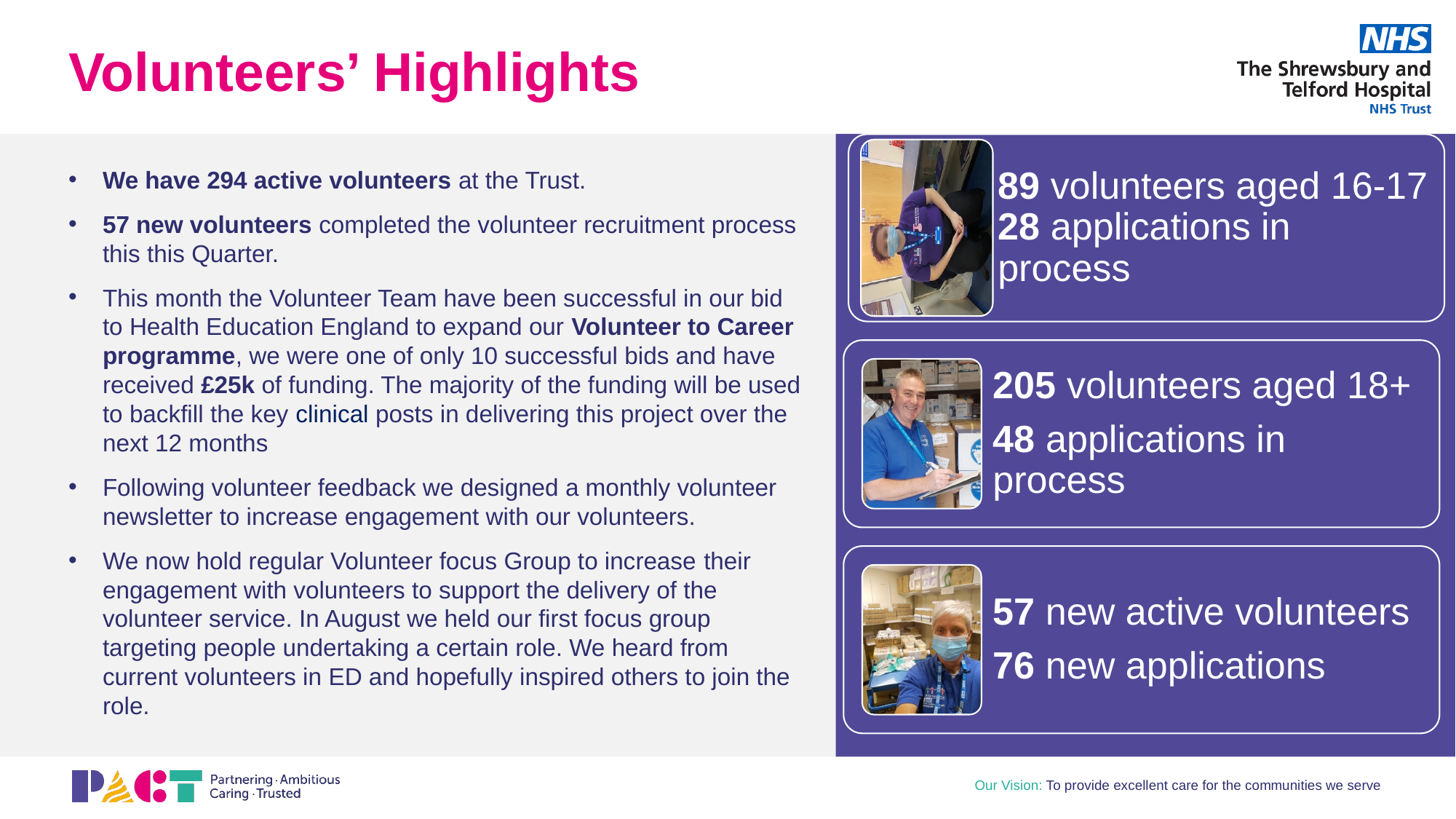

Volunteers’ Highlights

89 volunteers aged 16-17 28 applications in process

We have 294 active volunteers at the Trust.
57 new volunteers completed the volunteer recruitment process this this Quarter.
This month the Volunteer Team have been successful in our bid to Health Education England to expand our Volunteer to Career programme, we were one of only 10 successful bids and have received £25k of funding. The majority of the funding will be used to backfill the key clinical posts in delivering this project over the next 12 months
Following volunteer feedback we designed a monthly volunteer newsletter to increase engagement with our volunteers.
We now hold regular Volunteer focus Group to increase their engagement with volunteers to support the delivery of the volunteer service. In August we held our first focus group targeting people undertaking a certain role. We heard from current volunteers in ED and hopefully inspired others to join the role.

205 volunteers aged 18+
48 applications in process

57 new active volunteers
76 new applications